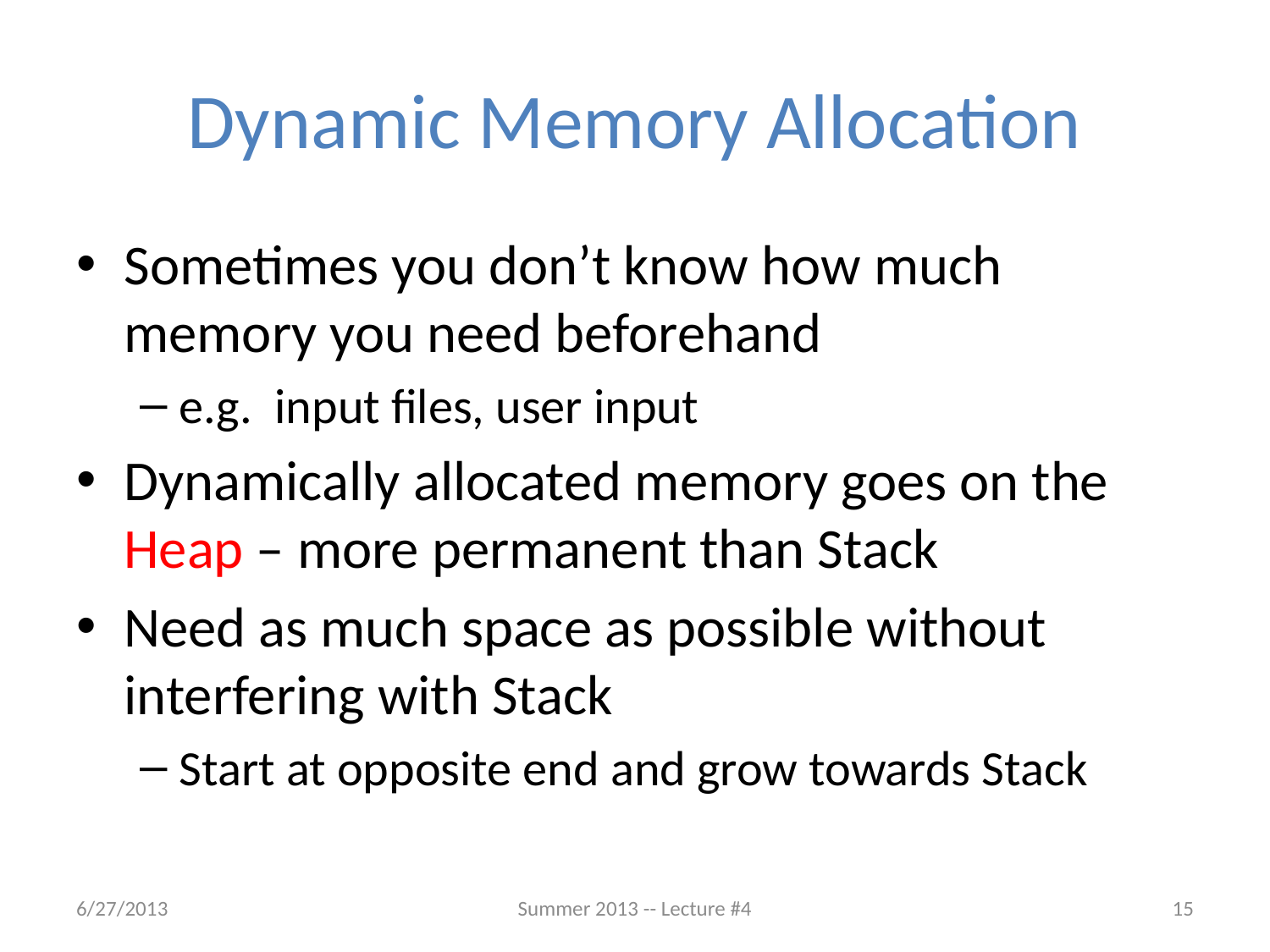

# Dynamic Memory Allocation
Sometimes you don’t know how much memory you need beforehand
e.g.  input files, user input
Dynamically allocated memory goes on the Heap – more permanent than Stack
Need as much space as possible without interfering with Stack
Start at opposite end and grow towards Stack
6/27/2013
Summer 2013 -- Lecture #4
15